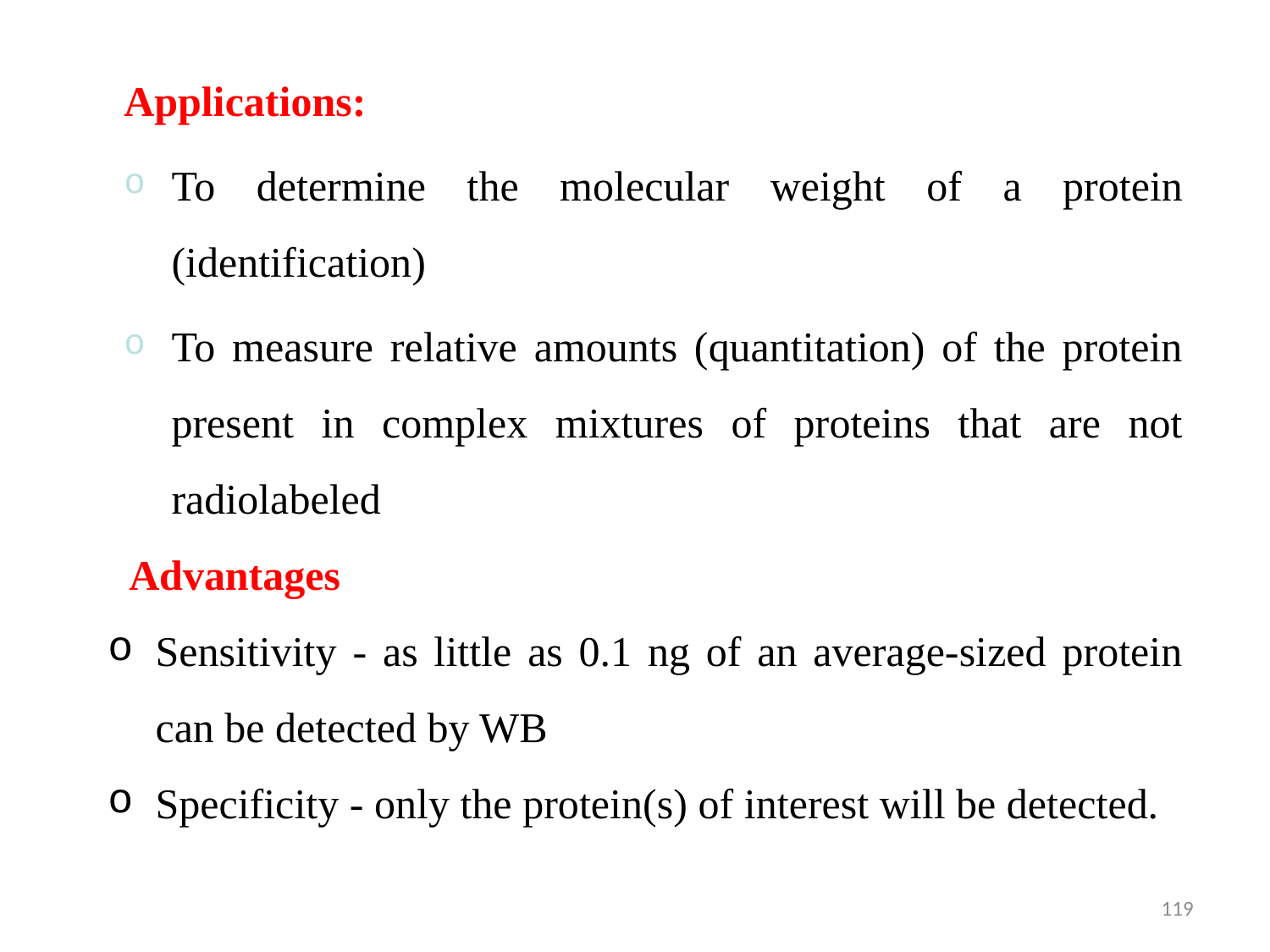

Applications:
To determine the molecular weight of a protein (identification)
To measure relative amounts (quantitation) of the protein present in complex mixtures of proteins that are not radiolabeled
  Advantages
Sensitivity - as little as 0.1 ng of an average-sized protein can be detected by WB
Specificity - only the protein(s) of interest will be detected.
119